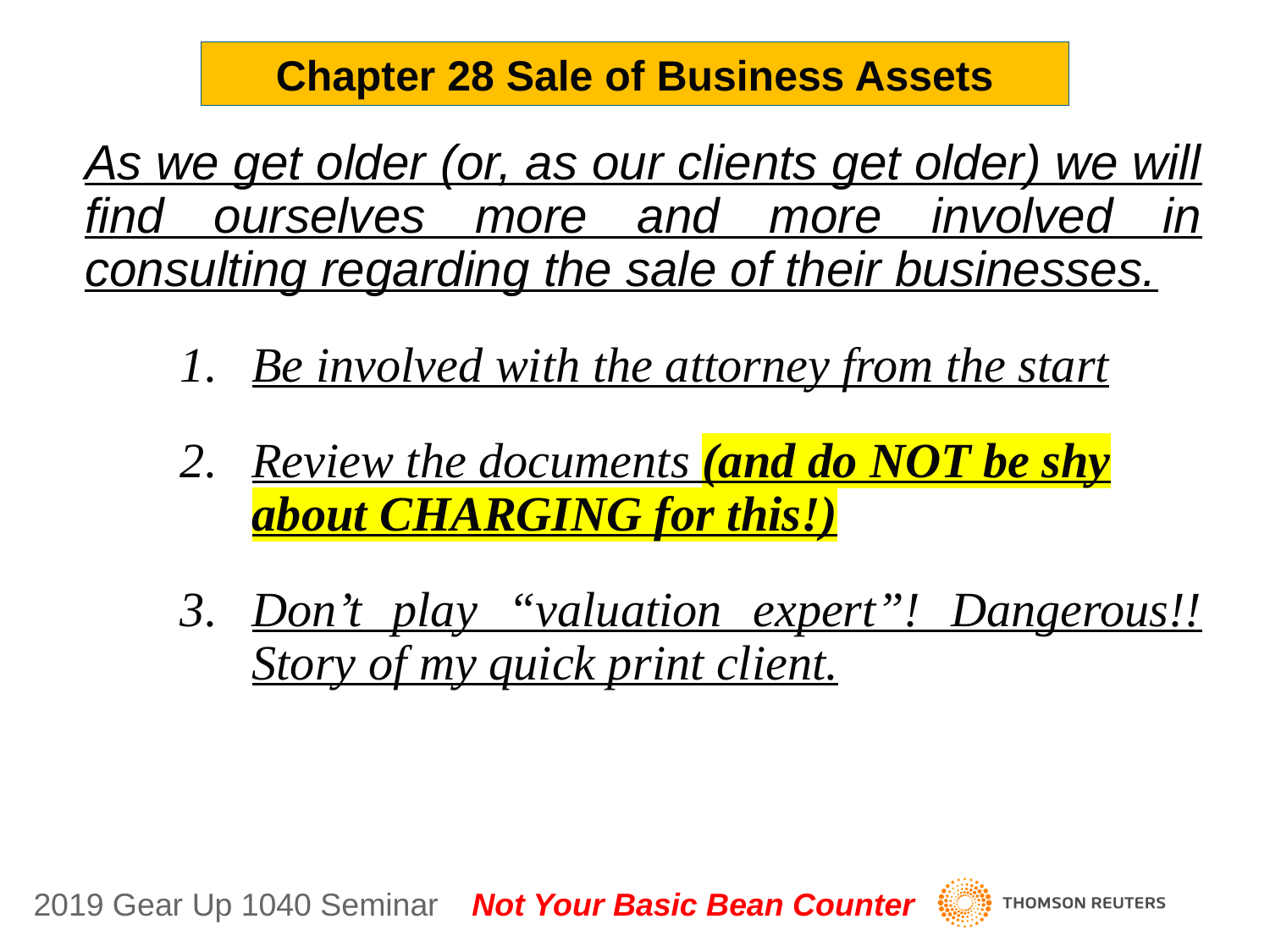

Chapter 28 Sale of Business Assets
As we get older (or, as our clients get older) we will find ourselves more and more involved in consulting regarding the sale of their businesses.
Be involved with the attorney from the start
Review the documents (and do NOT be shy about CHARGING for this!)
Don’t play “valuation expert”! Dangerous!! Story of my quick print client.